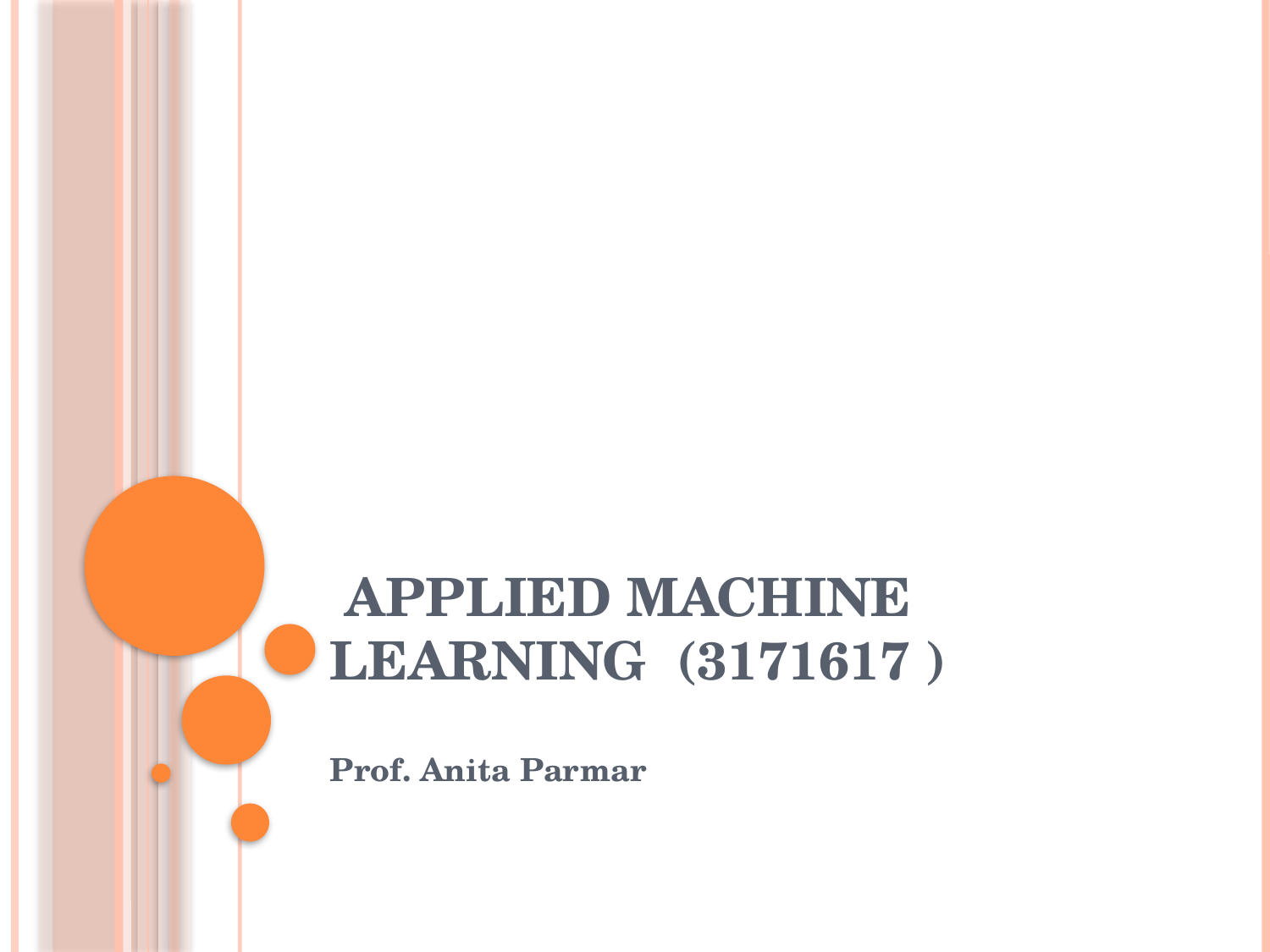

# Applied Machine Learning  (3171617 )

Prof. Anita Parmar